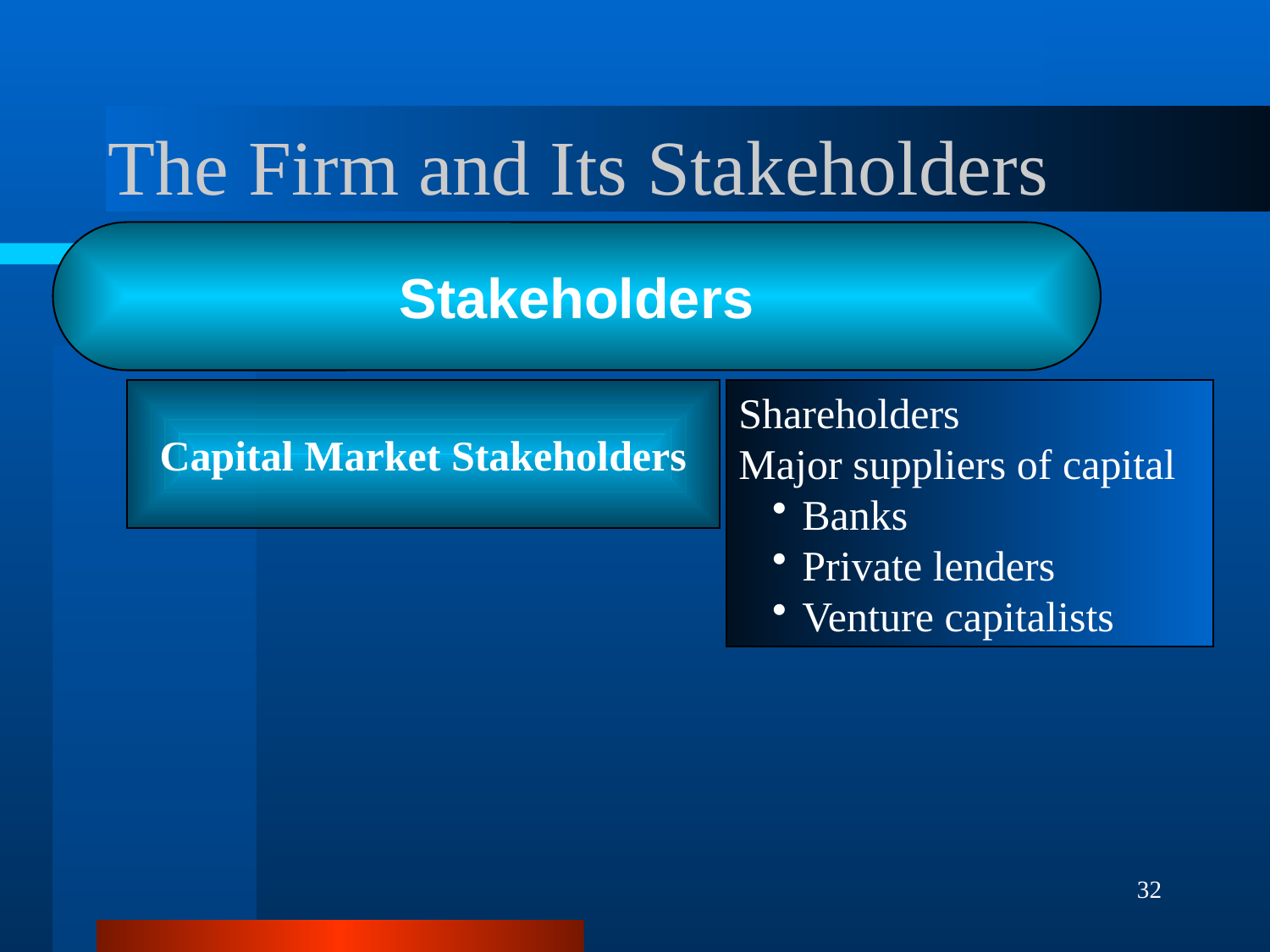

# The Firm and Its Stakeholders

Stakeholders

Capital Market Stakeholders
Shareholders
Major suppliers of capital
Banks
Private lenders
Venture capitalists
32